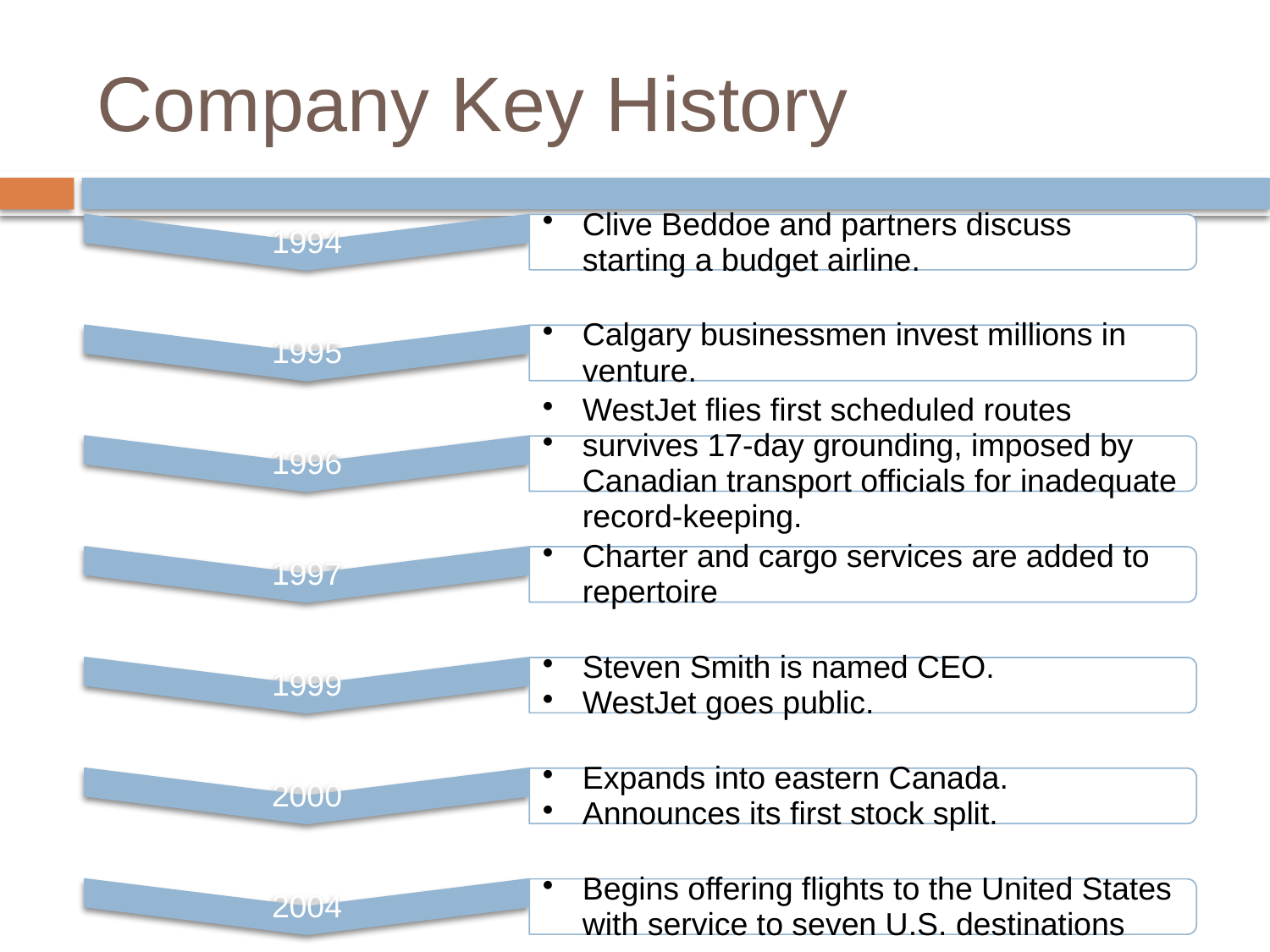

# Company Key History
1994
Clive Beddoe and partners discuss starting a budget airline.
1995
Calgary businessmen invest millions in venture.
1996
survives 17-day grounding, imposed by Canadian transport officials for inadequate record-keeping.
WestJet flies first scheduled routes
1997
1999
2000
Charter and cargo services are added to repertoire
Steven Smith is named CEO.
WestJet goes public.
Expands into eastern Canada.
2004
Begins offering flights to the United States with service to seven U.S. destinations
Announces its first stock split.